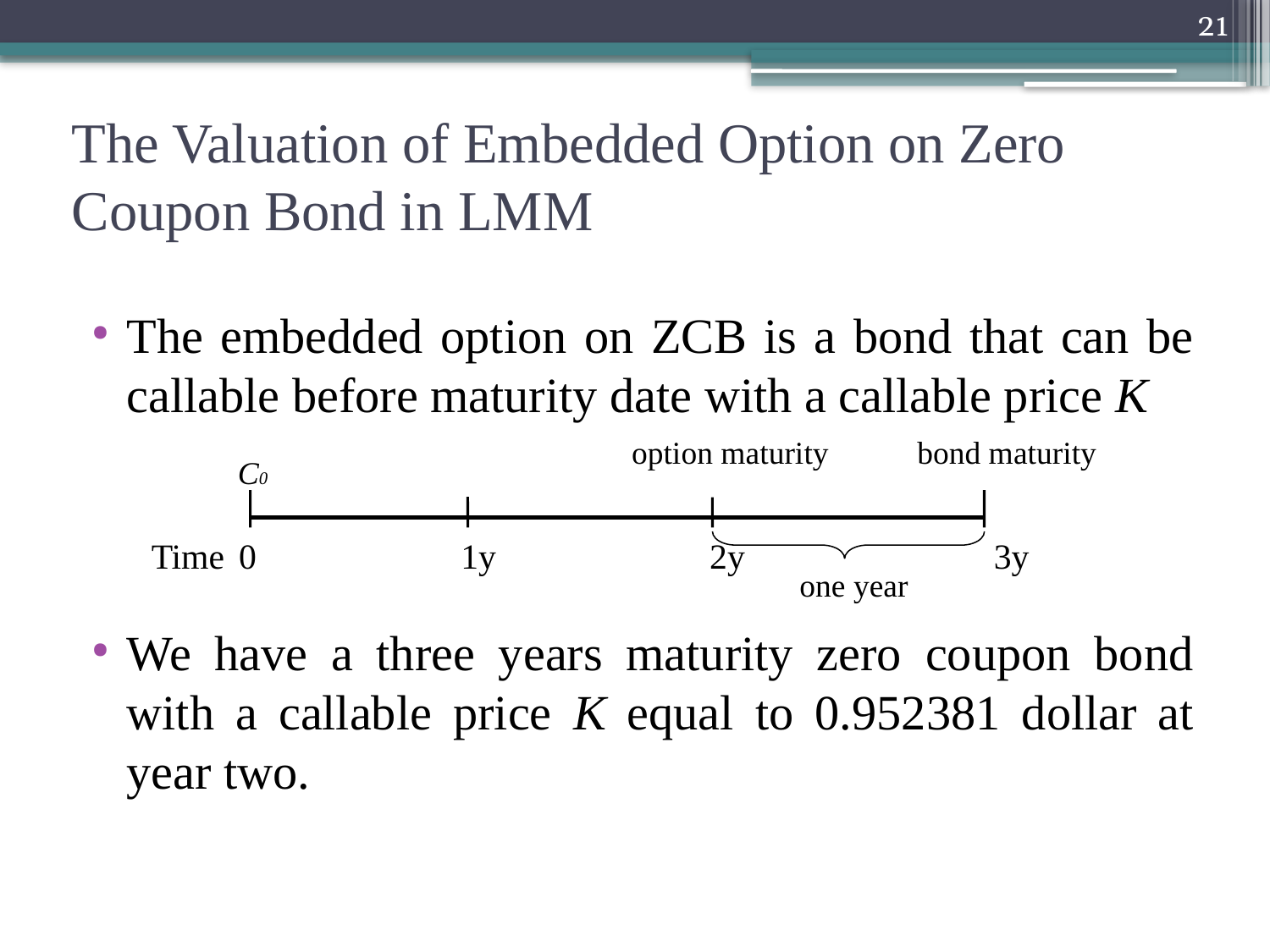

21
# The Valuation of Embedded Option on Zero Coupon Bond in LMM
The embedded option on ZCB is a bond that can be callable before maturity date with a callable price K

We have a three years maturity zero coupon bond with a callable price K equal to 0.952381 dollar at year two.

option maturity

bond maturity
C0

Time  0                       1y                        2y                            3y
one year